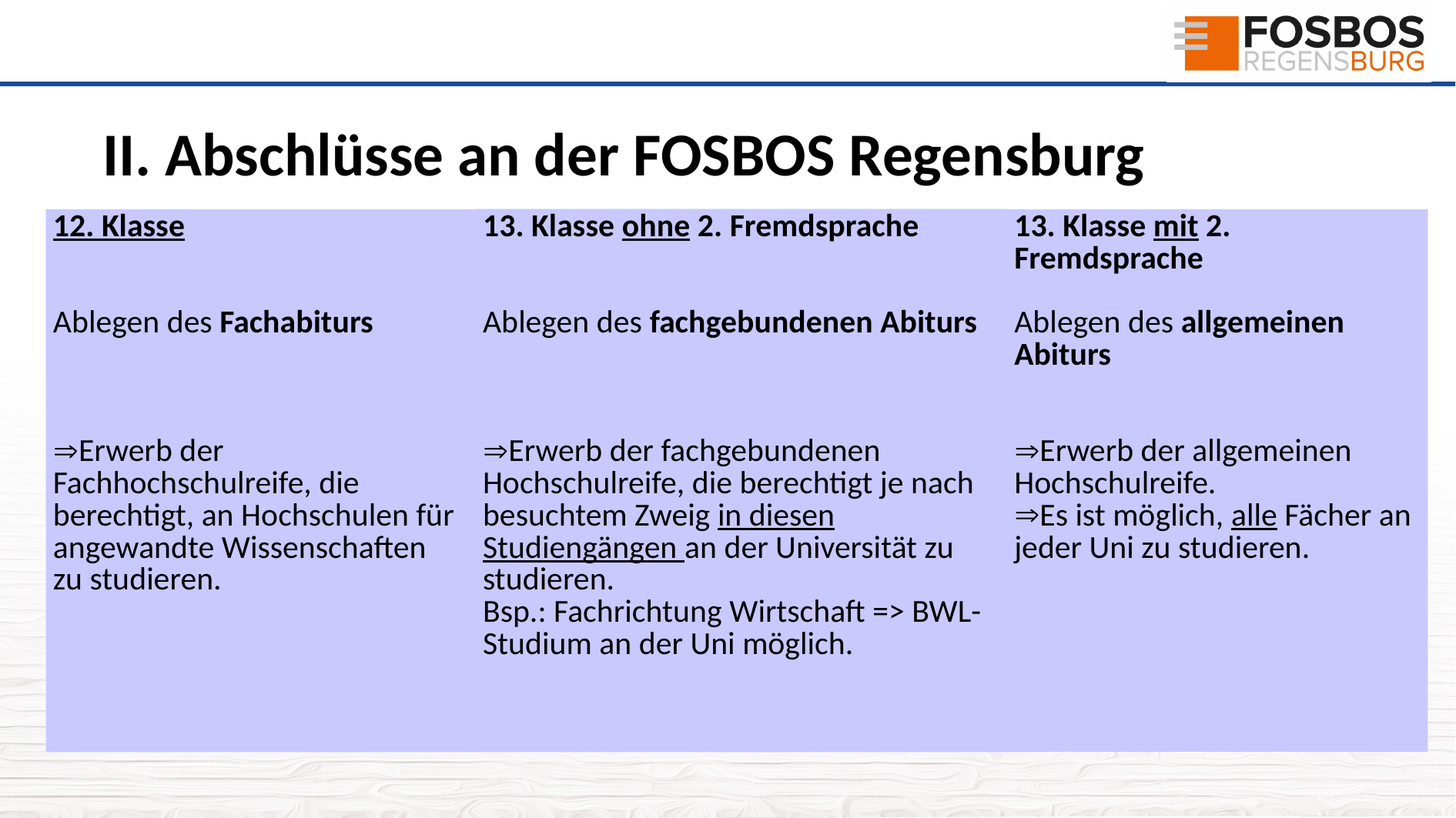

# II. Abschlüsse an der FOSBOS Regensburg
| 12. Klasse Ablegen des Fachabiturs Erwerb der Fachhochschulreife, die berechtigt, an Hochschulen für angewandte Wissenschaften zu studieren. | 13. Klasse ohne 2. Fremdsprache Ablegen des fachgebundenen Abiturs Erwerb der fachgebundenen Hochschulreife, die berechtigt je nach besuchtem Zweig in diesen Studiengängen an der Universität zu studieren. Bsp.: Fachrichtung Wirtschaft => BWL-Studium an der Uni möglich. | 13. Klasse mit 2. Fremdsprache Ablegen des allgemeinen Abiturs Erwerb der allgemeinen Hochschulreife. Es ist möglich, alle Fächer an jeder Uni zu studieren. |
| --- | --- | --- |